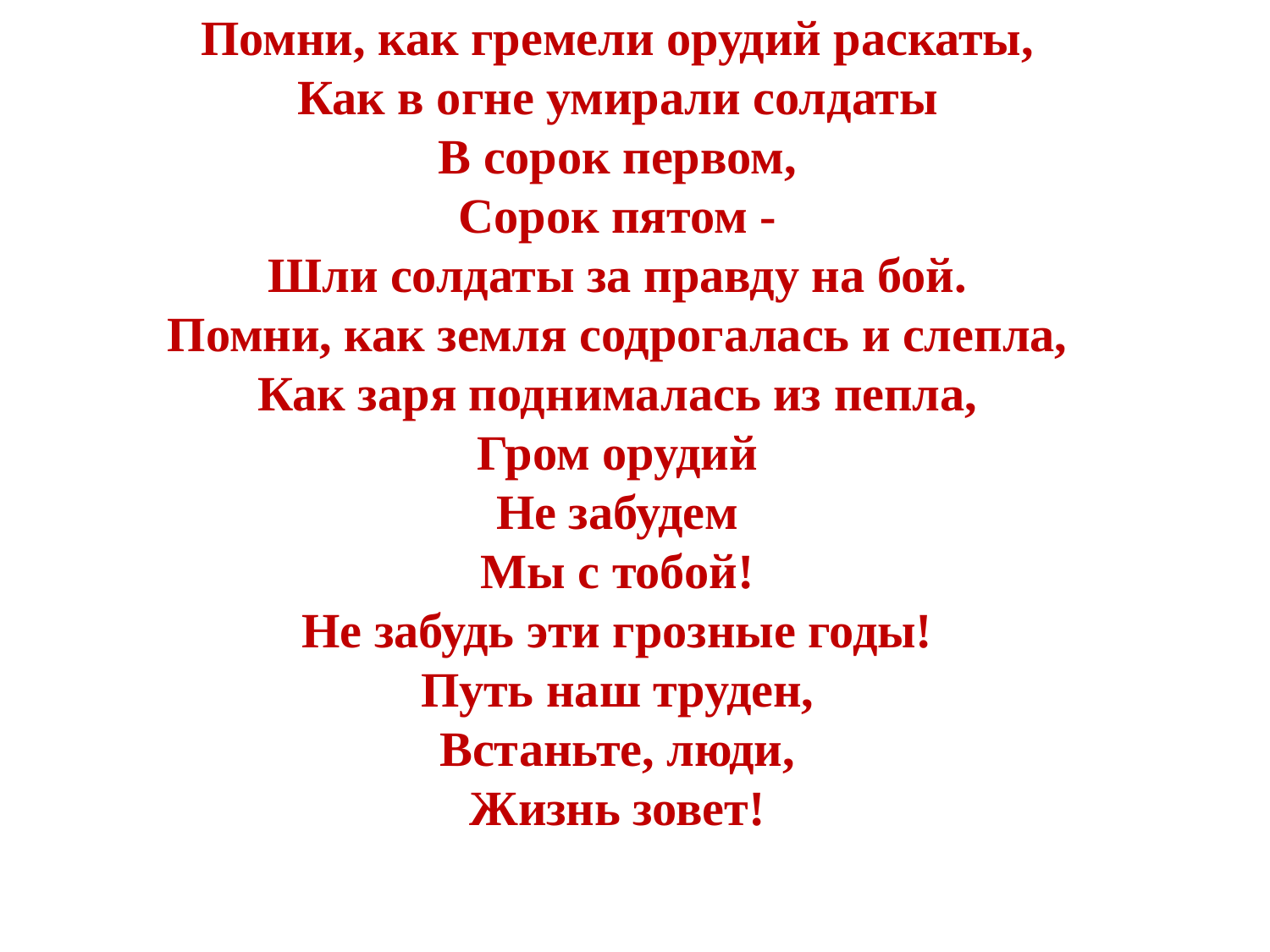

Помни, как гремели орудий раскаты,
Как в огне умирали солдаты
В сорок первом,
Сорок пятом -
Шли солдаты за правду на бой.
Помни, как земля содрогалась и слепла,
Как заря поднималась из пепла,
Гром орудий
Не забудем
Мы с тобой!
Не забудь эти грозные годы!
Путь наш труден,
Встаньте, люди,
Жизнь зовет!